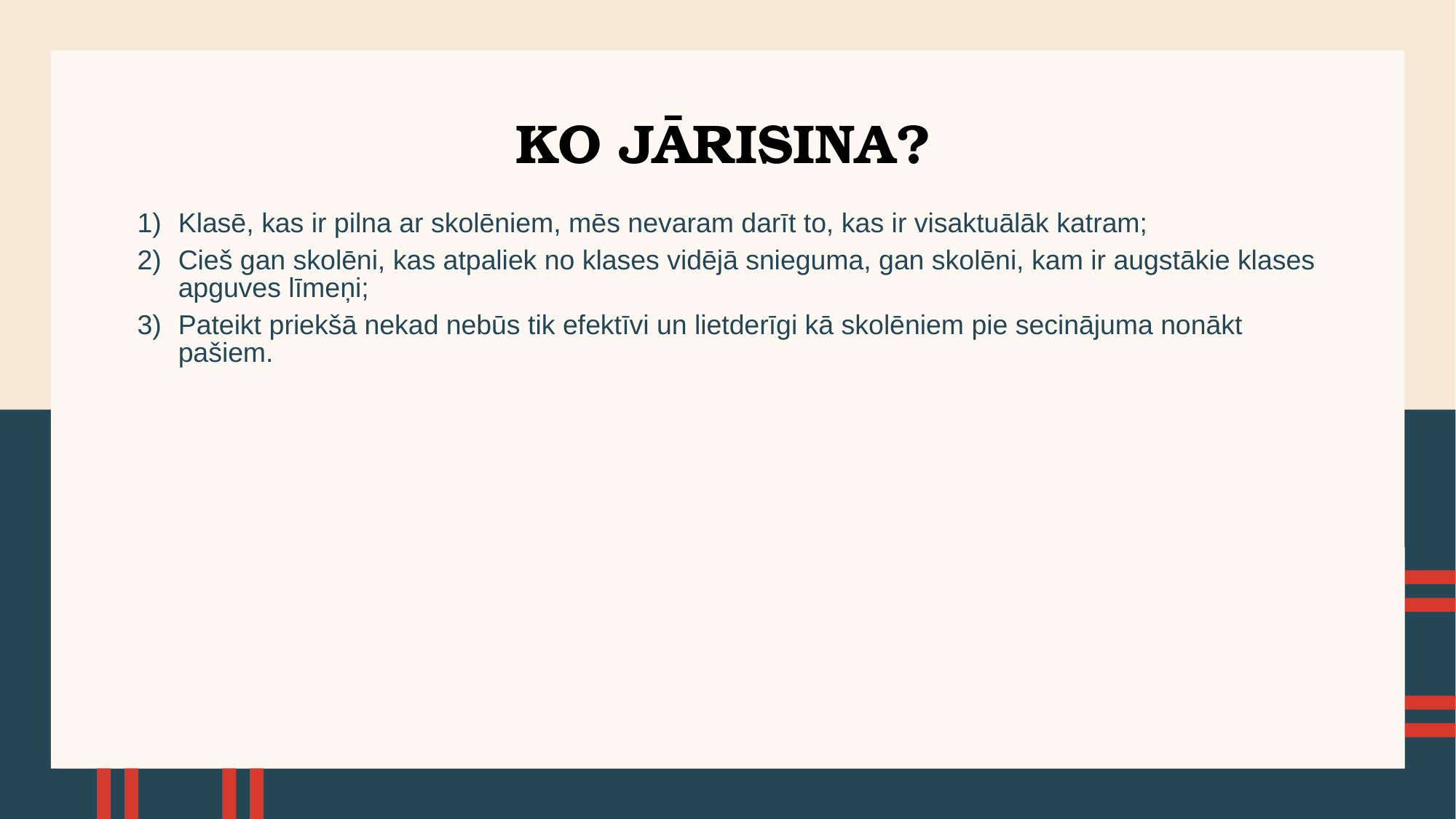

# KO JĀRISINA?

Klasē, kas ir pilna ar skolēniem, mēs nevaram darīt to, kas ir visaktuālāk katram;
Cieš gan skolēni, kas atpaliek no klases vidējā snieguma, gan skolēni, kam ir augstākie klases apguves līmeņi;
Pateikt priekšā nekad nebūs tik efektīvi un lietderīgi kā skolēniem pie secinājuma nonākt pašiem.